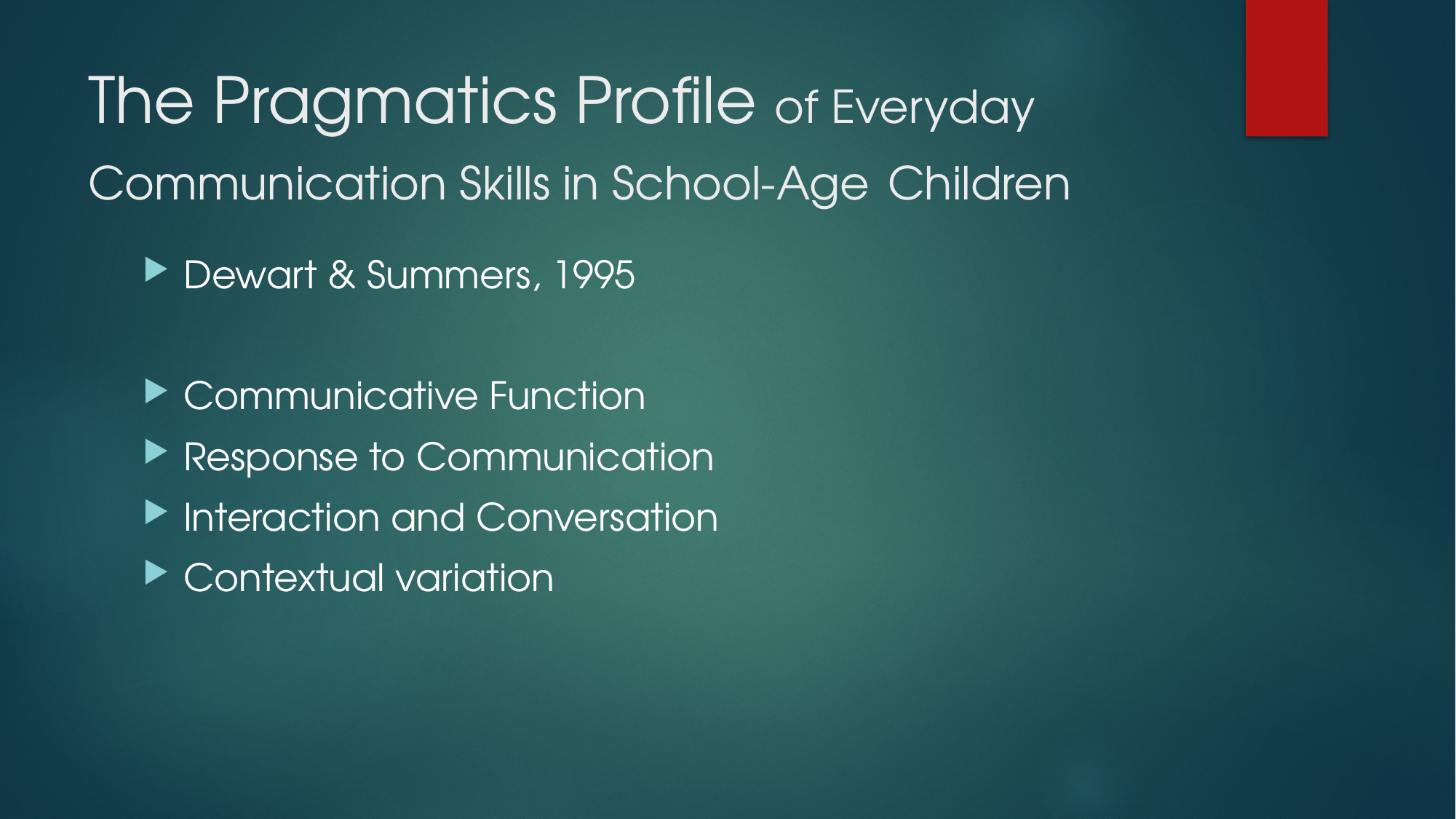

# The Pragmatics Profile of Everyday Communication Skills in School-Age Children
Dewart & Summers, 1995

Communicative Function
Response to Communication
Interaction and Conversation
Contextual variation